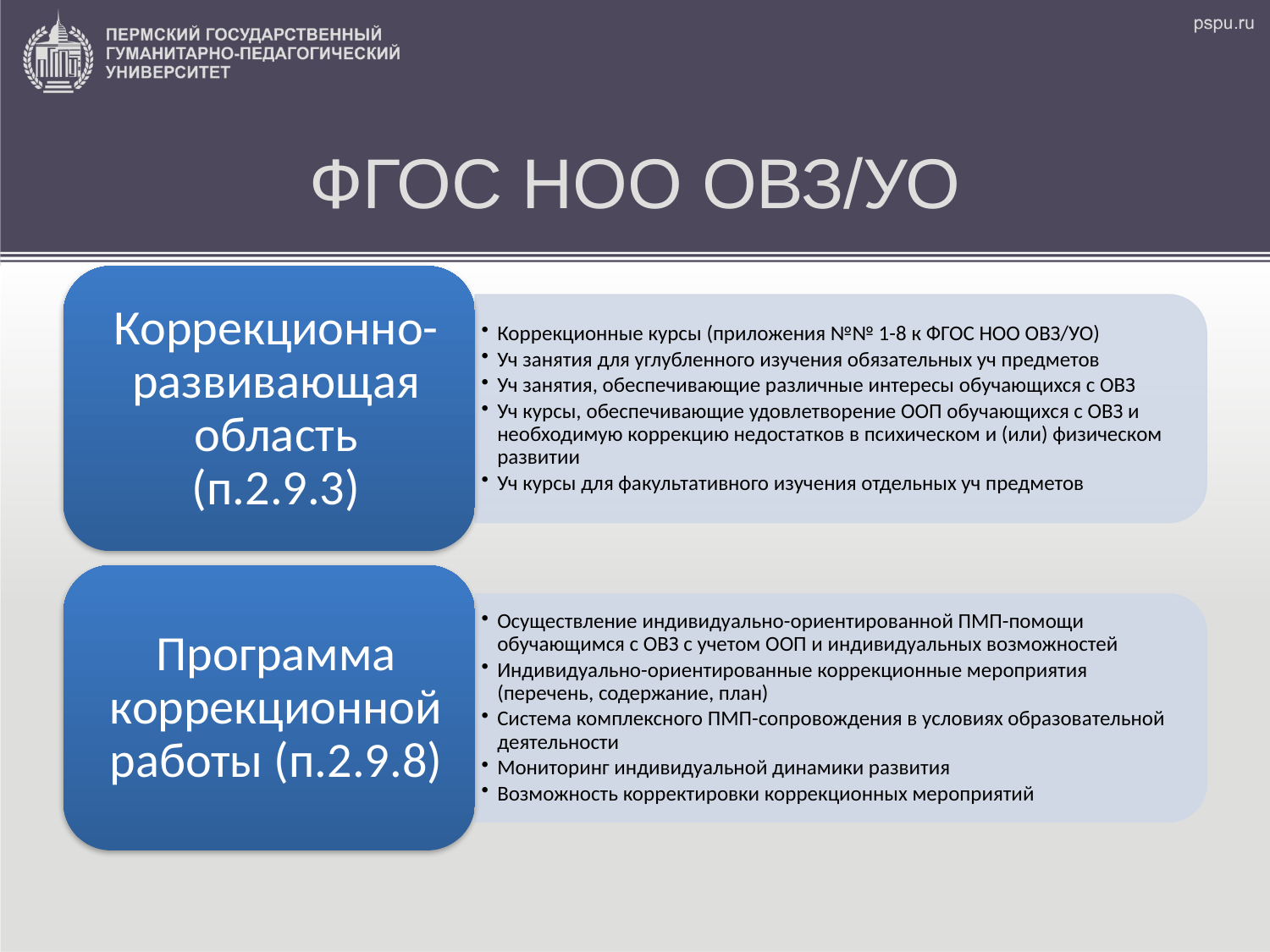

# ФГОС НОО ОВЗ/УО
Коррекционные курсы (приложения №№ 1-8 к ФГОС НОО ОВЗ/УО)
Уч занятия для углубленного изучения обязательных уч предметов
Уч занятия, обеспечивающие различные интересы обучающихся с ОВЗ
Уч курсы, обеспечивающие удовлетворение ООП обучающихся с ОВЗ и необходимую коррекцию недостатков в психическом и (или) физическом развитии
Уч курсы для факультативного изучения отдельных уч предметов
Коррекционно-развивающая область (п.2.9.3)
Осуществление индивидуально-ориентированной ПМП-помощи обучающимся с ОВЗ с учетом ООП и индивидуальных возможностей
Индивидуально-ориентированные коррекционные мероприятия (перечень, содержание, план)
Система комплексного ПМП-сопровождения в условиях образовательной деятельности
Мониторинг индивидуальной динамики развития
Возможность корректировки коррекционных мероприятий
Программа коррекционной работы (п.2.9.8)